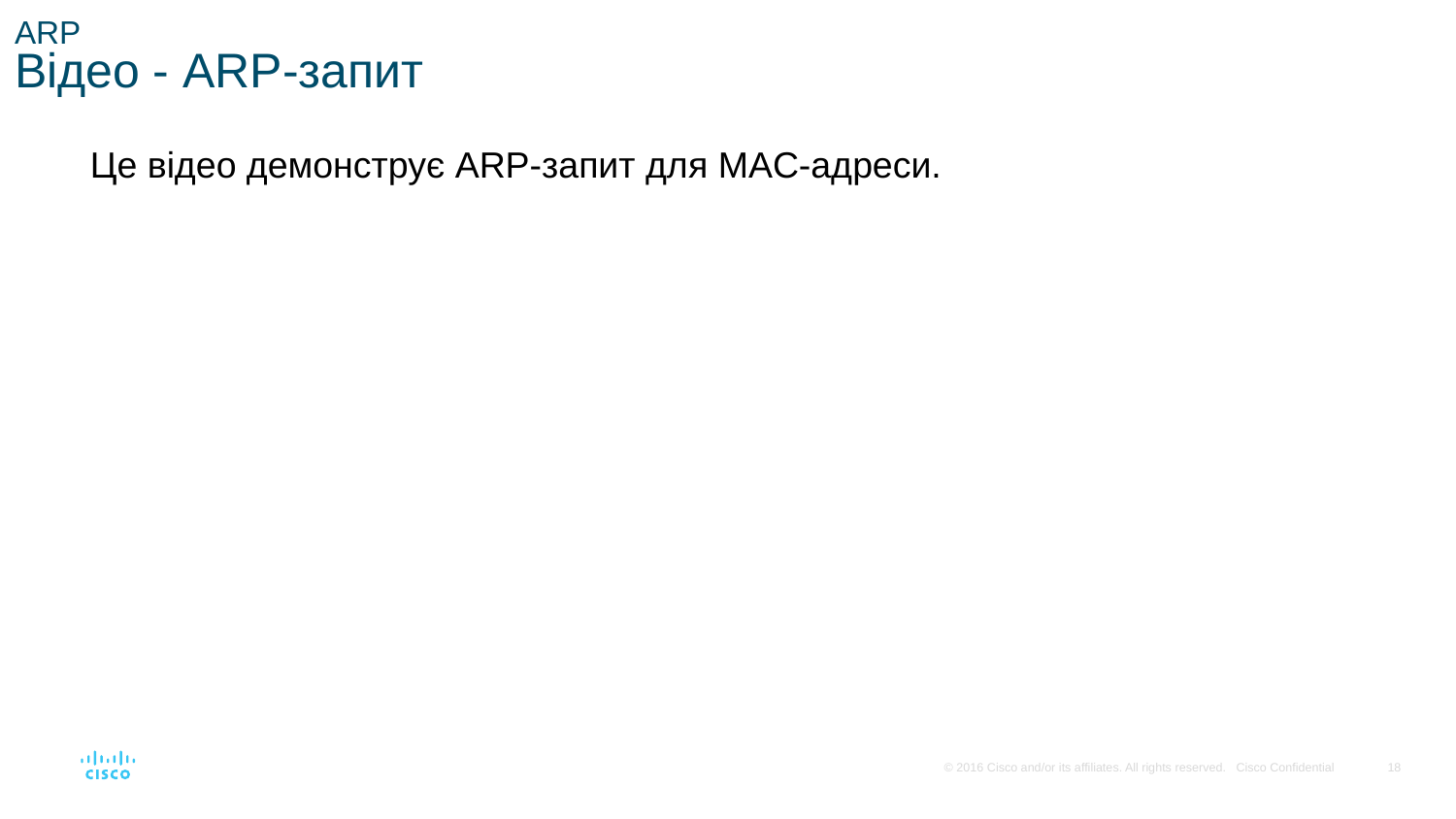

# ARP Відео - ARP-запит
Це відео демонструє ARP-запит для MAC-адреси.